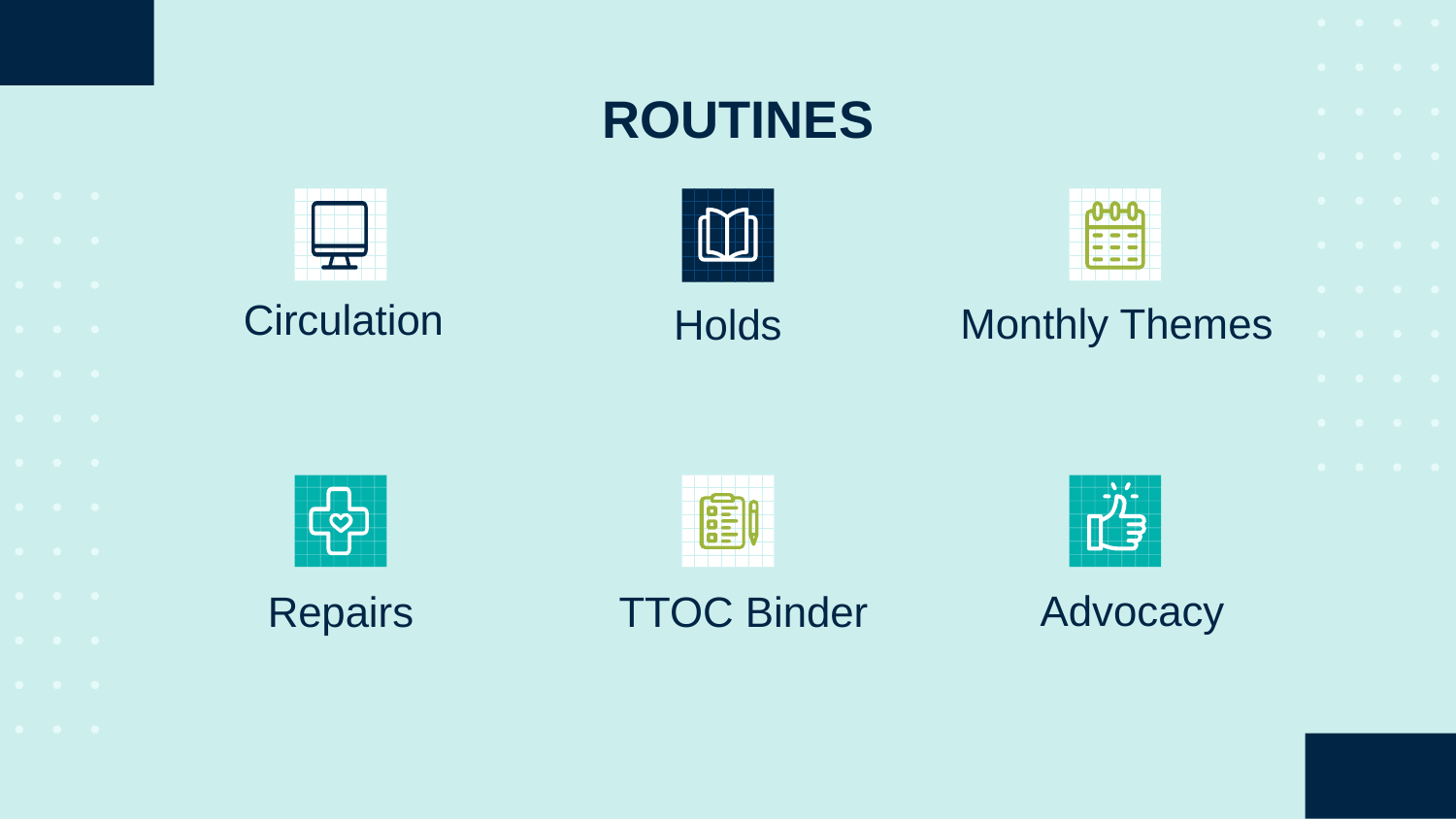

# ROUTINES

Circulation
Monthly Themes
Holds

Advocacy
TTOC Binder
Repairs